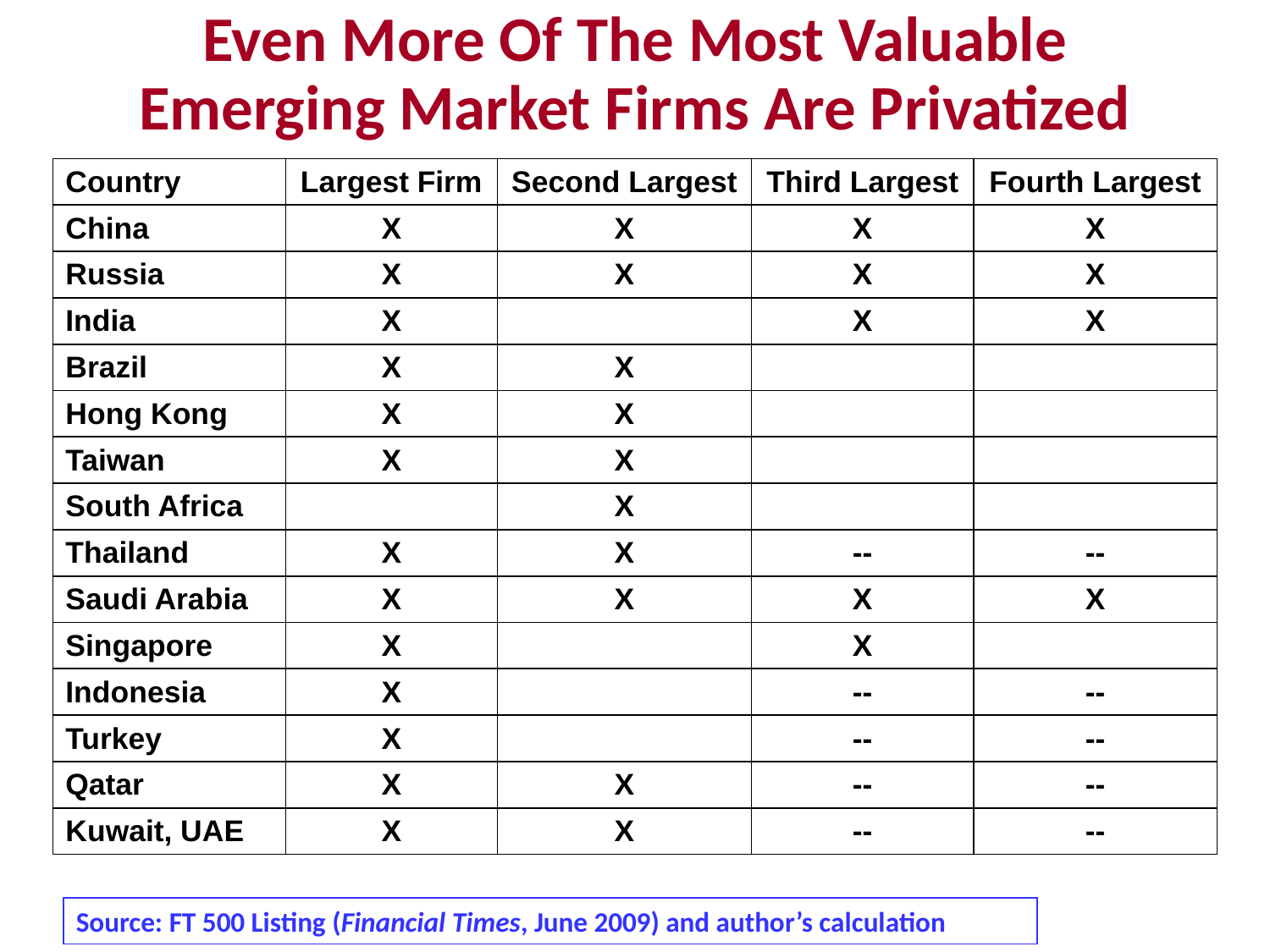

# Even More Of The Most Valuable Emerging Market Firms Are Privatized
| Country | Largest Firm | Second Largest | Third Largest | Fourth Largest |
| --- | --- | --- | --- | --- |
| China | X | X | X | X |
| Russia | X | X | X | X |
| India | X |  | X | X |
| Brazil | X | X |  |  |
| Hong Kong | X | X |  |  |
| Taiwan | X | X |  |  |
| South Africa |  | X |  |  |
| Thailand | X | X | -- | -- |
| Saudi Arabia | X | X | X | X |
| Singapore | X |  | X |  |
| Indonesia | X |  | -- | -- |
| Turkey | X |  | -- | -- |
| Qatar | X | X | -- | -- |
| Kuwait, UAE | X | X | -- | -- |
Source: FT 500 Listing (Financial Times, June 2009) and author’s calculation